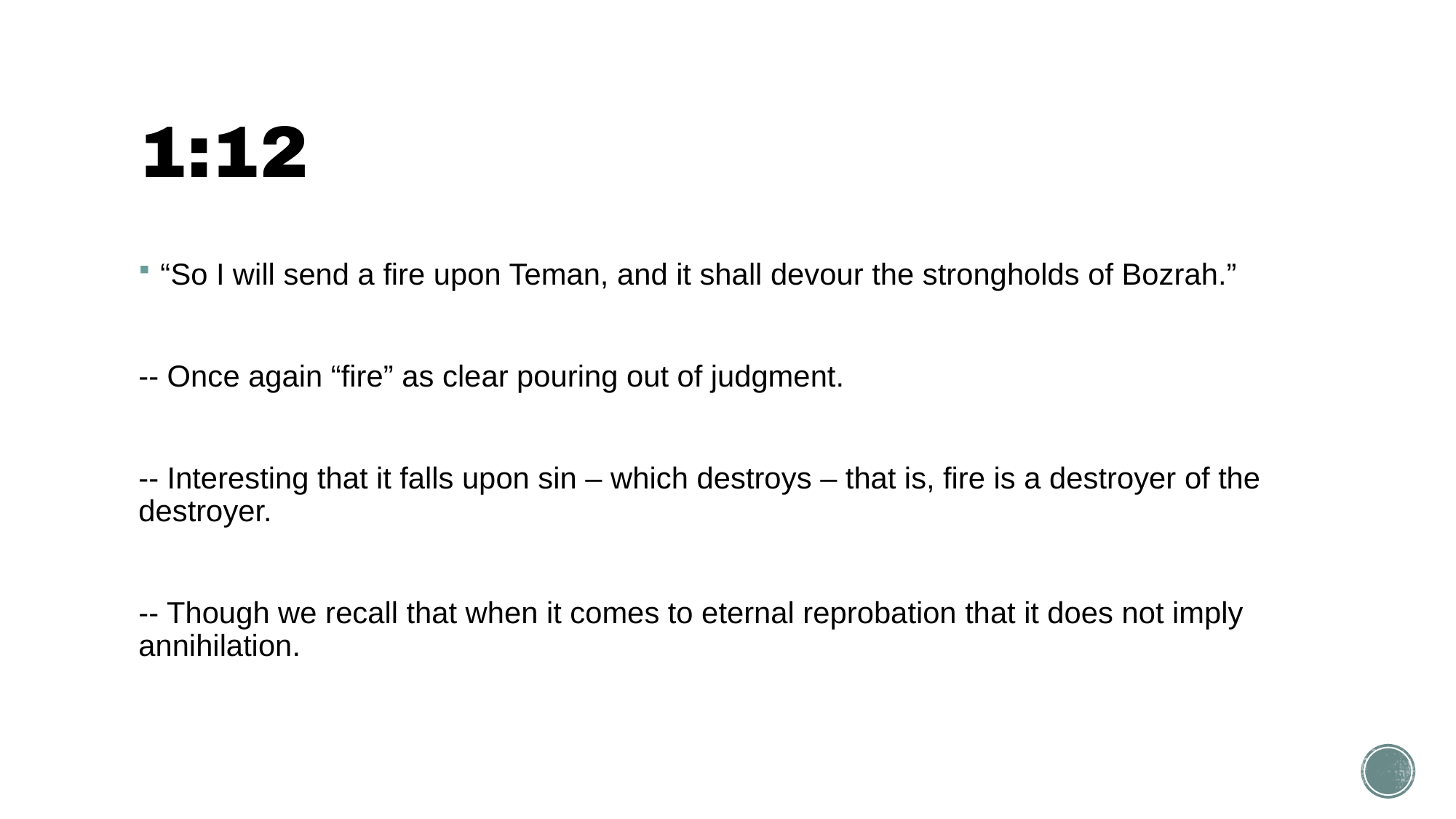

# 1:12
“So I will send a fire upon Teman, and it shall devour the strongholds of Bozrah.”

-- Once again “fire” as clear pouring out of judgment.

-- Interesting that it falls upon sin – which destroys – that is, fire is a destroyer of the destroyer.

-- Though we recall that when it comes to eternal reprobation that it does not imply annihilation.